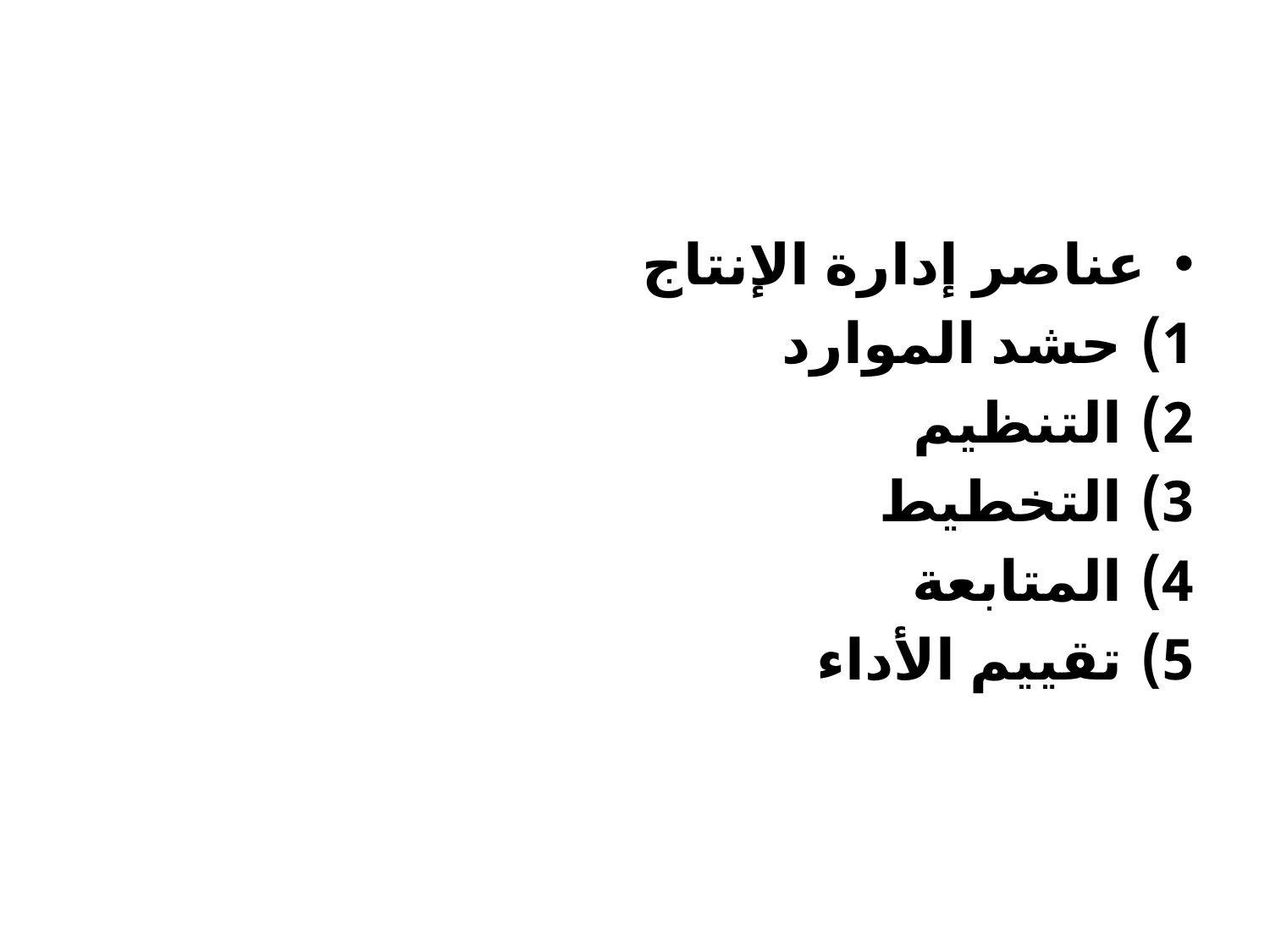

#
عناصر إدارة الإنتاج
حشد الموارد
التنظيم
التخطيط
المتابعة
تقييم الأداء